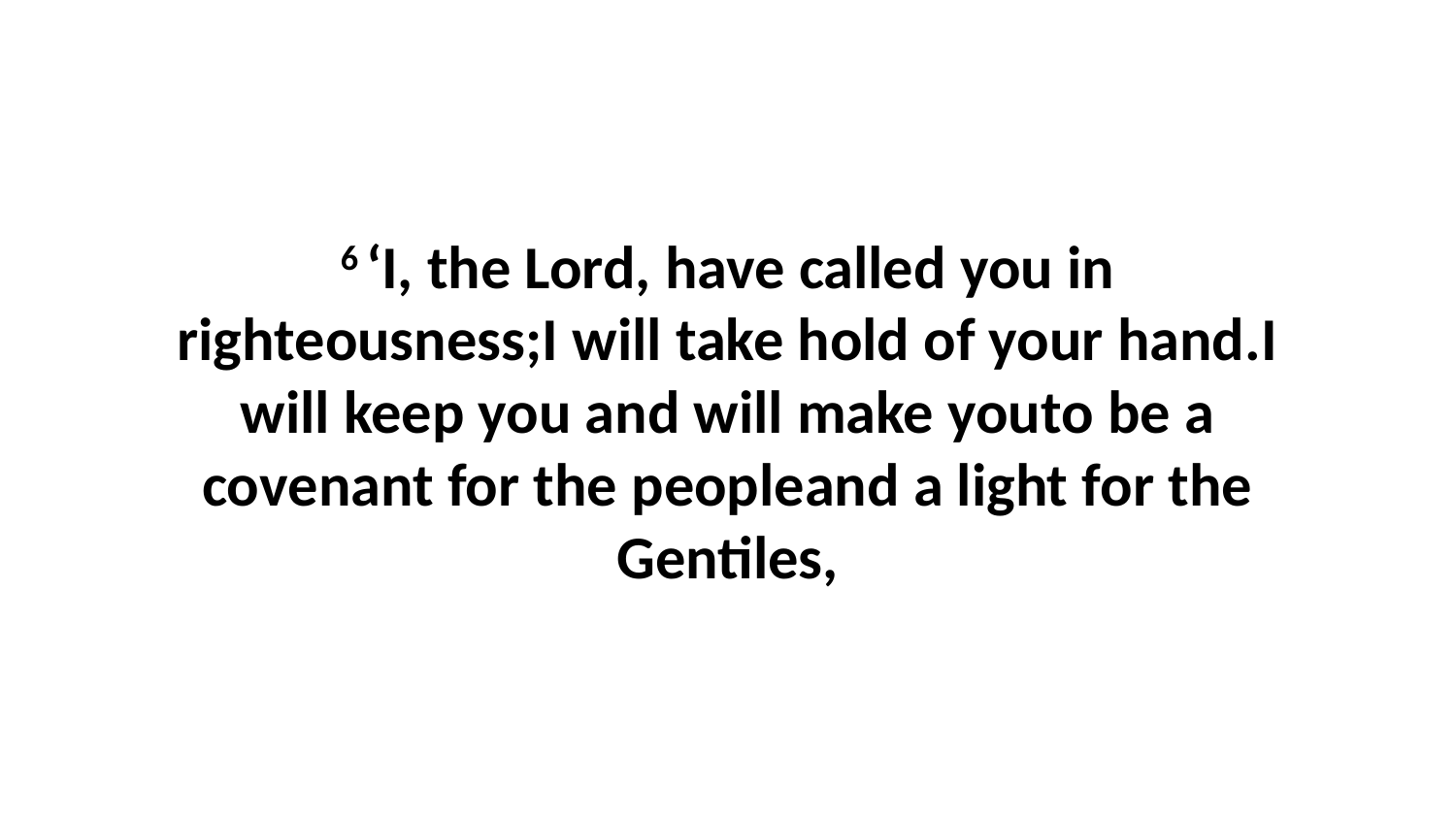

6 ‘I, the Lord, have called you in righteousness;I will take hold of your hand.I will keep you and will make youto be a covenant for the peopleand a light for the Gentiles,